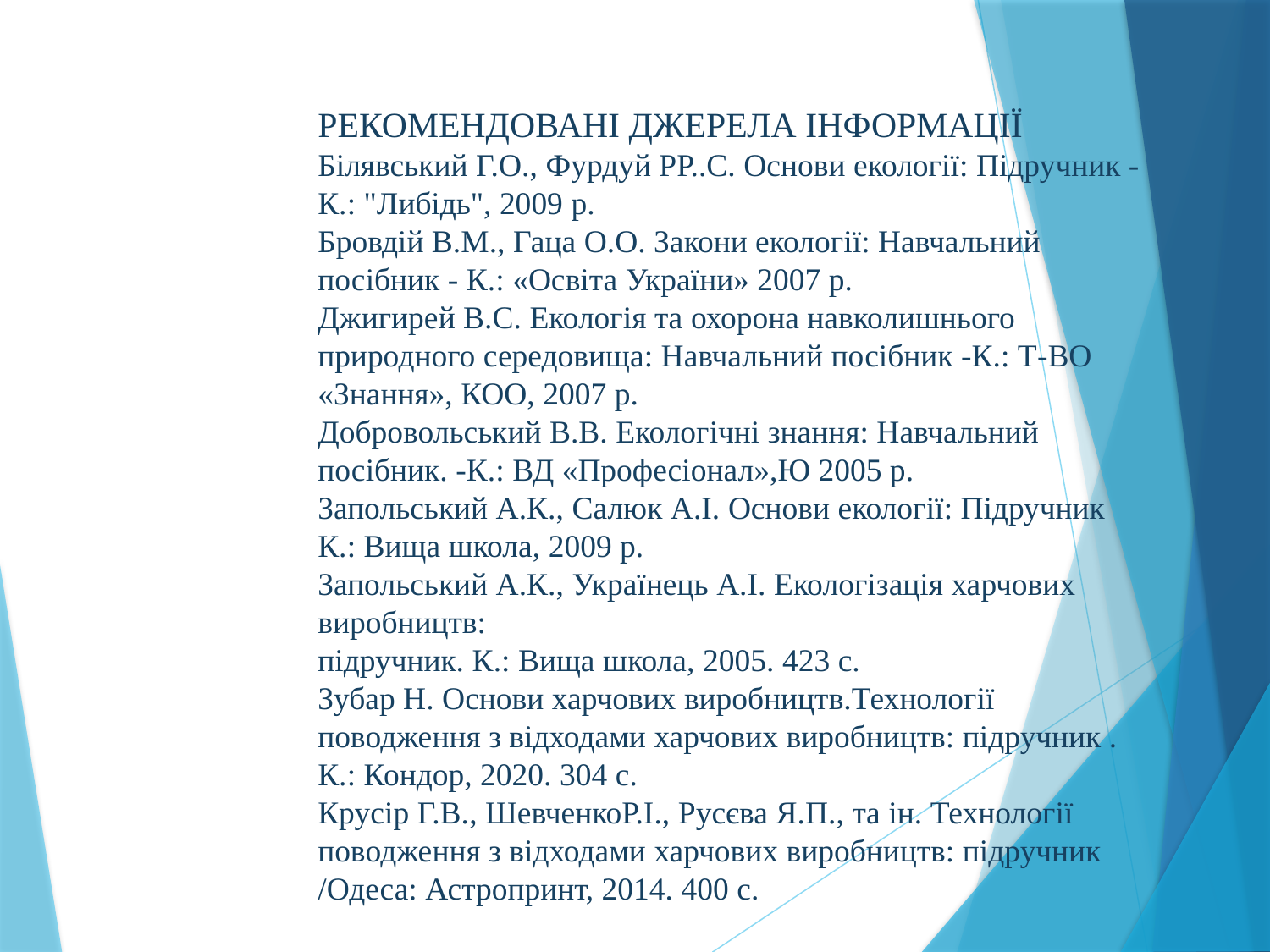

РЕКОМЕНДОВАНІ ДЖЕРЕЛА ІНФОРМАЦІЇ
Білявський Г.О., Фурдуй РР..С. Основи екології: Підручник -К.: "Либідь", 2009 р.
Бровдій В.М., Гаца О.О. Закони екології: Навчальний посібник - К.: «Освіта України» 2007 р.
Джигирей В.С. Екологія та охорона навколишнього природного середовища: Навчальний посібник -К.: Т-ВО «Знання», КОО, 2007 р.
Добровольський В.В. Екологічні знання: Навчальний посібник. -К.: ВД «Професіонал»,Ю 2005 р.
Запольський А.К., Салюк А.І. Основи екології: Підручник К.: Вища школа, 2009 р.
Запольський А.К., Українець А.І. Екологізація харчових виробництв:
підручник. К.: Вища школа, 2005. 423 с.
Зубар Н. Основи харчових виробництв.Технології поводження з відходами харчових виробництв: підручник . К.: Кондор, 2020. 304 с.
Крусір Г.В., ШевченкоР.І., Русєва Я.П., та ін. Технології поводження з відходами харчових виробництв: підручник /Одеса: Астропринт, 2014. 400 с.